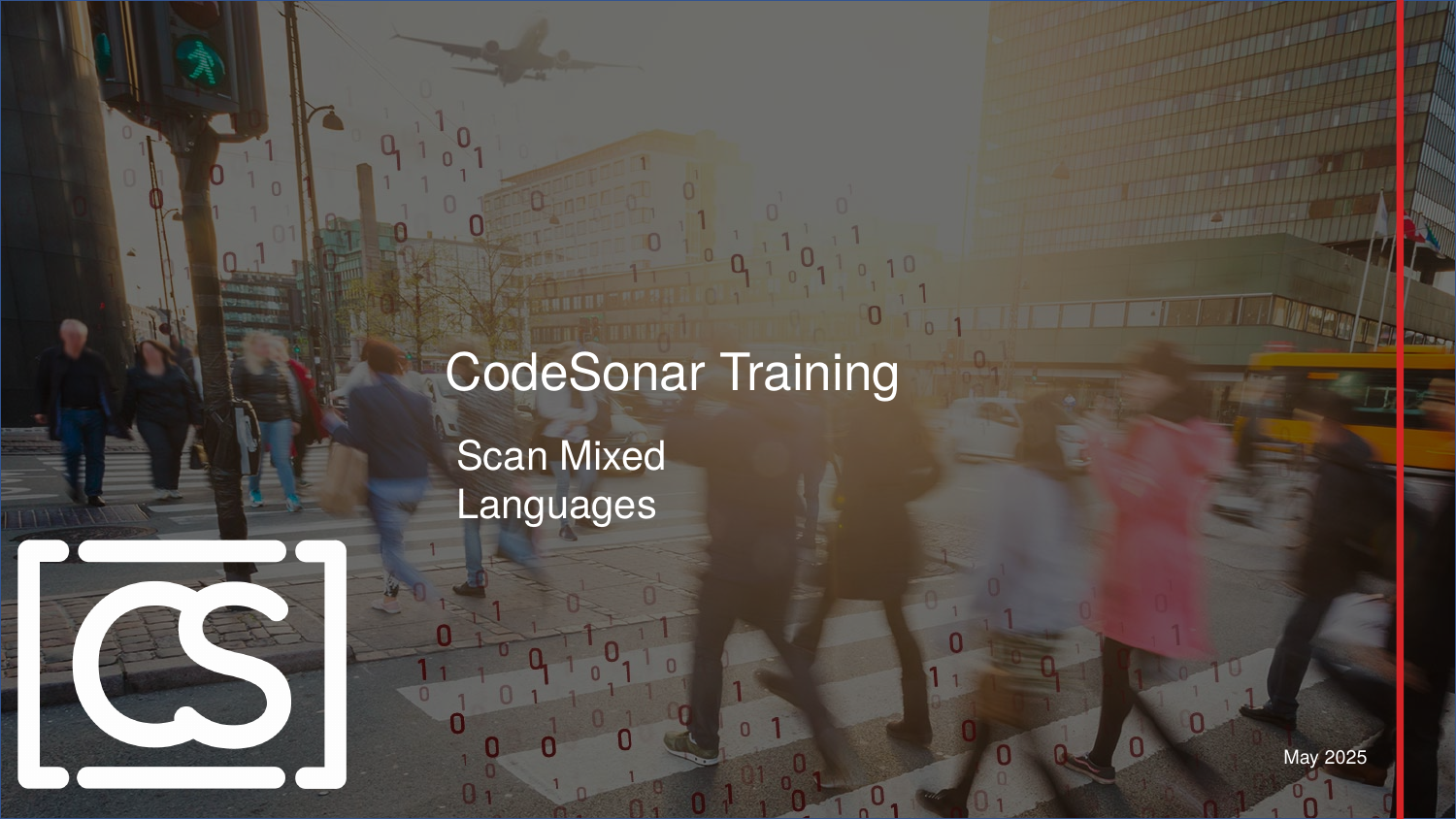

CodeSonar Training
Scan Mixed Languages
May 2025